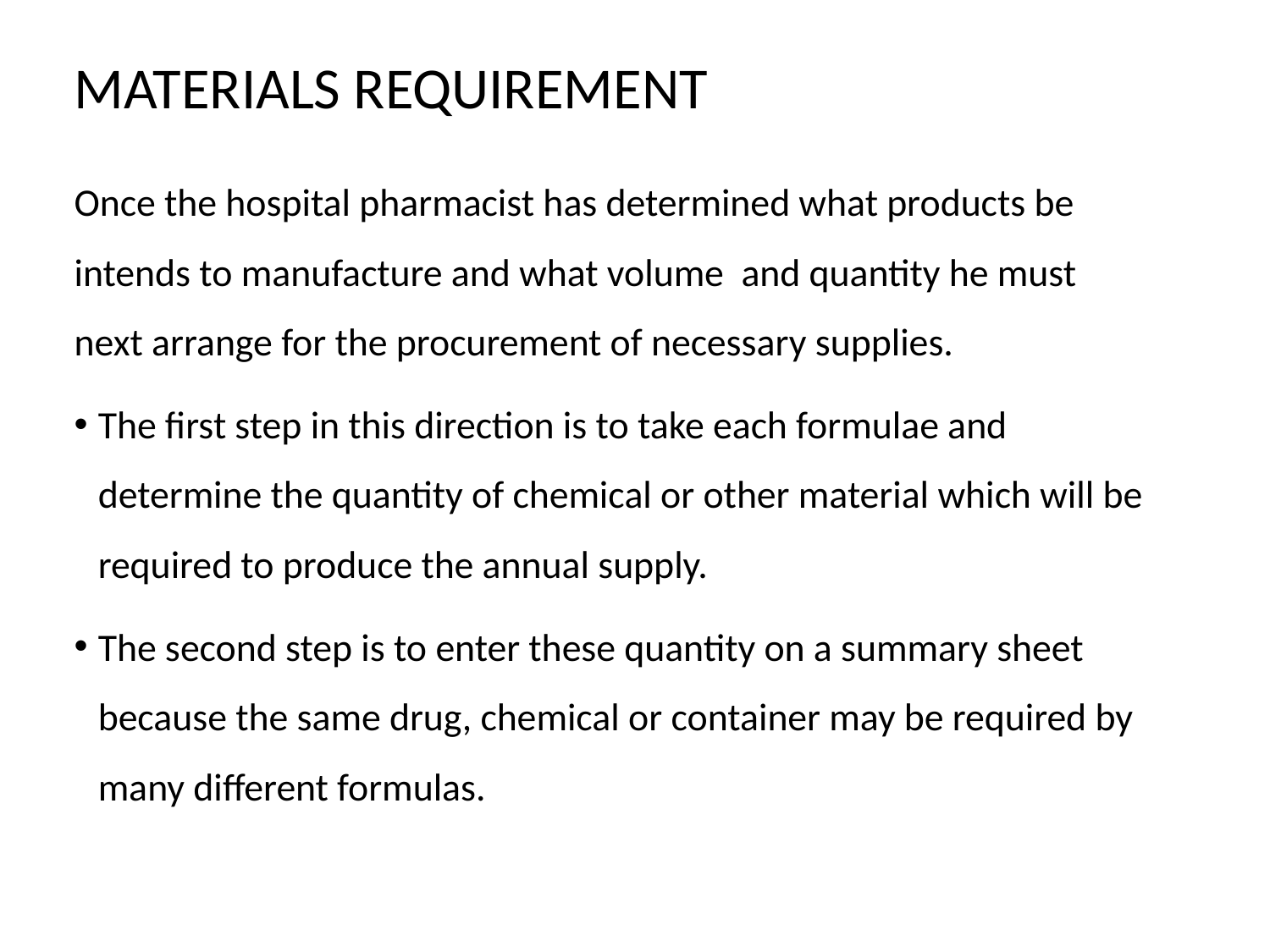

# MATERIALS REQUIREMENT
Once the hospital pharmacist has determined what products be intends to manufacture and what volume  and quantity he must next arrange for the procurement of necessary supplies.
The first step in this direction is to take each formulae and determine the quantity of chemical or other material which will be required to produce the annual supply.
The second step is to enter these quantity on a summary sheet because the same drug, chemical or container may be required by many different formulas.